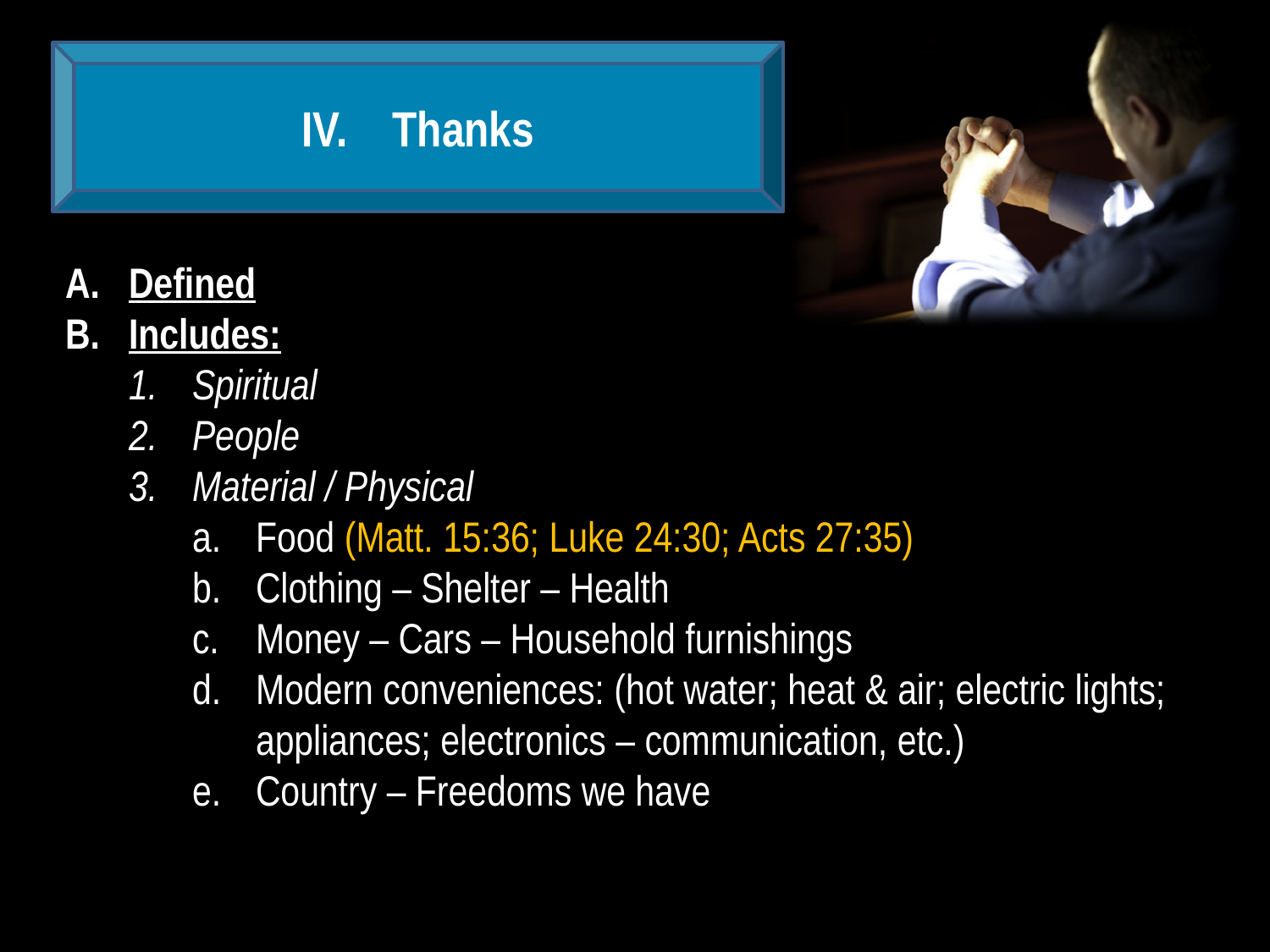

Thanks
Defined
Includes:
Spiritual
People
Material / Physical
Food (Matt. 15:36; Luke 24:30; Acts 27:35)
Clothing – Shelter – Health
Money – Cars – Household furnishings
Modern conveniences: (hot water; heat & air; electric lights; appliances; electronics – communication, etc.)
Country – Freedoms we have